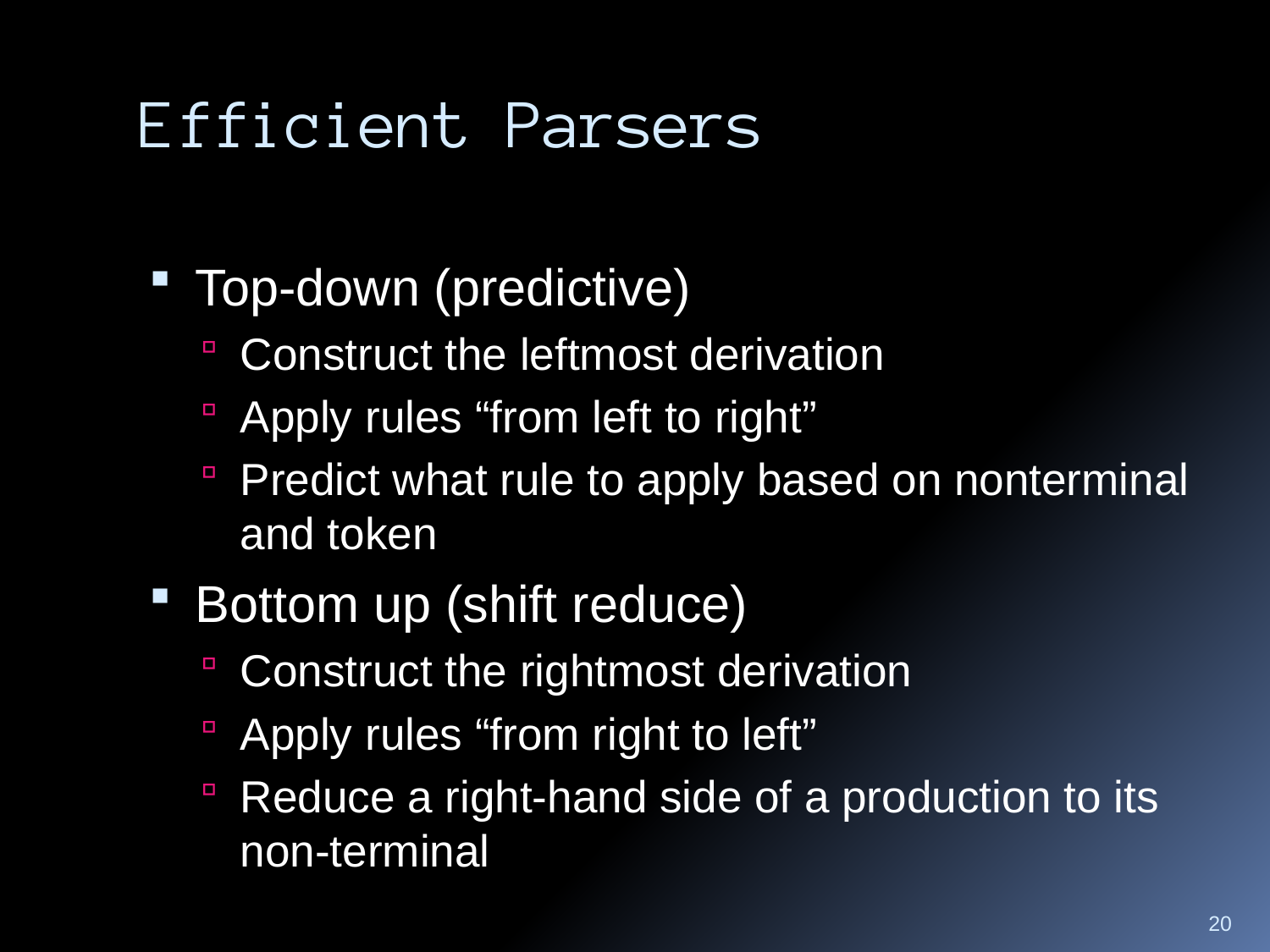

# Efficient Parsers
Top-down (predictive)
Construct the leftmost derivation
Apply rules “from left to right”
Predict what rule to apply based on nonterminal and token
Bottom up (shift reduce)
Construct the rightmost derivation
Apply rules “from right to left”
Reduce a right-hand side of a production to its non-terminal

20